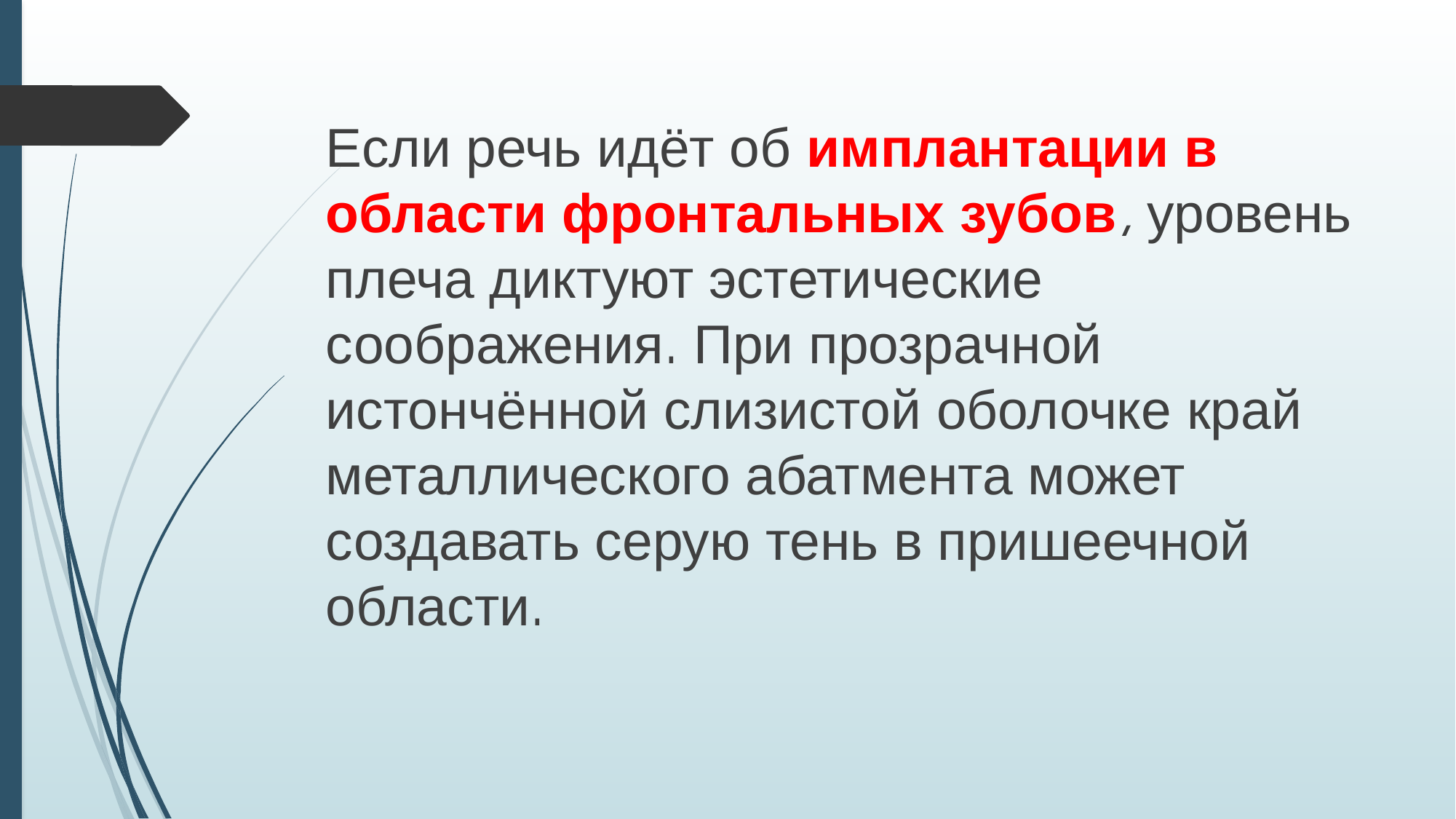

Если речь идёт об имплантации в области фронтальных зубов, уровень плеча диктуют эстетические соображения. При прозрачной истончённой слизистой оболочке край металлического абатмента может создавать серую тень в пришеечной области.